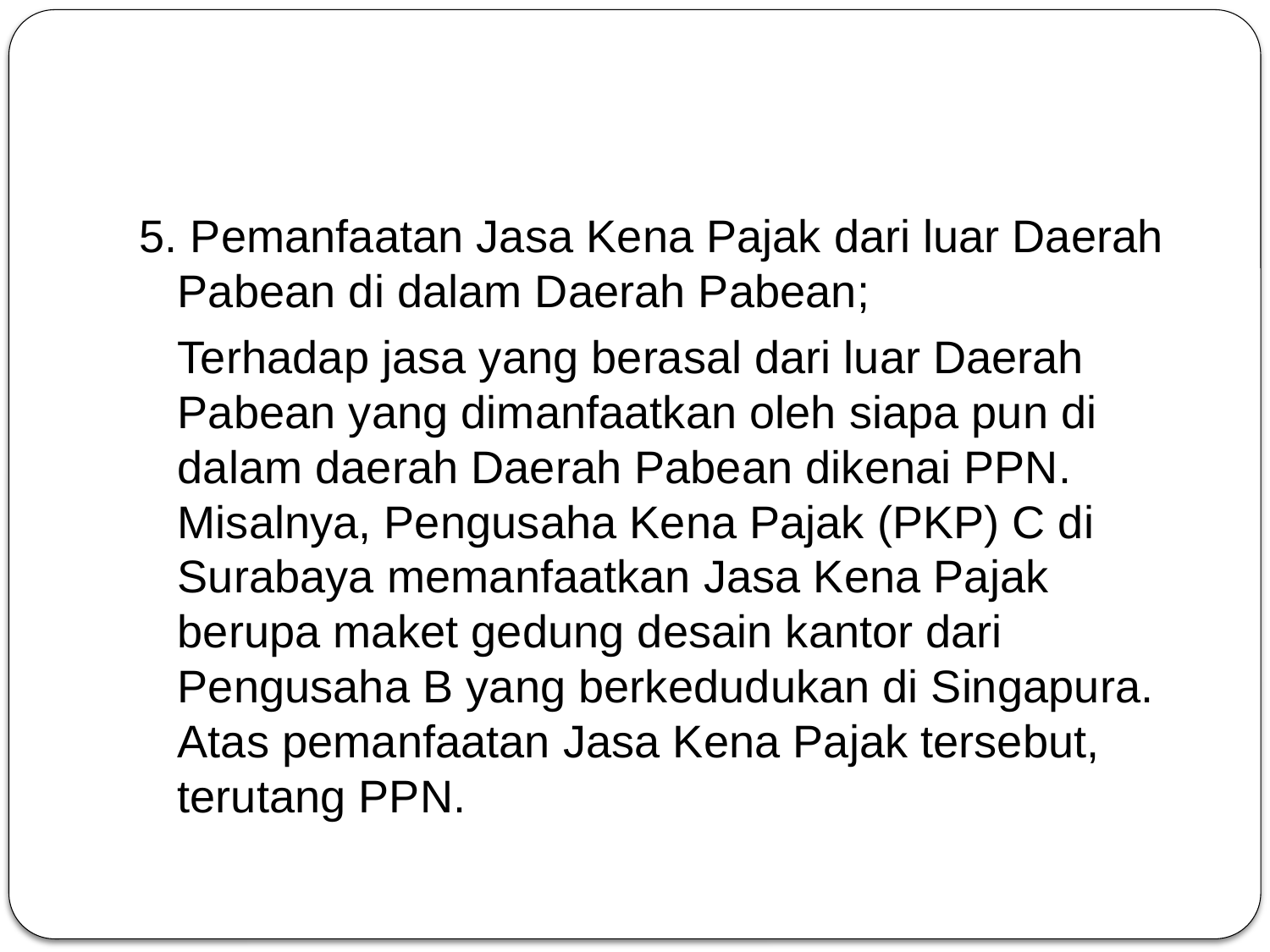

#
5. Pemanfaatan Jasa Kena Pajak dari luar Daerah Pabean di dalam Daerah Pabean;
	Terhadap jasa yang berasal dari luar Daerah Pabean yang dimanfaatkan oleh siapa pun di dalam daerah Daerah Pabean dikenai PPN. Misalnya, Pengusaha Kena Pajak (PKP) C di Surabaya memanfaatkan Jasa Kena Pajak berupa maket gedung desain kantor dari Pengusaha B yang berkedudukan di Singapura. Atas pemanfaatan Jasa Kena Pajak tersebut, terutang PPN.